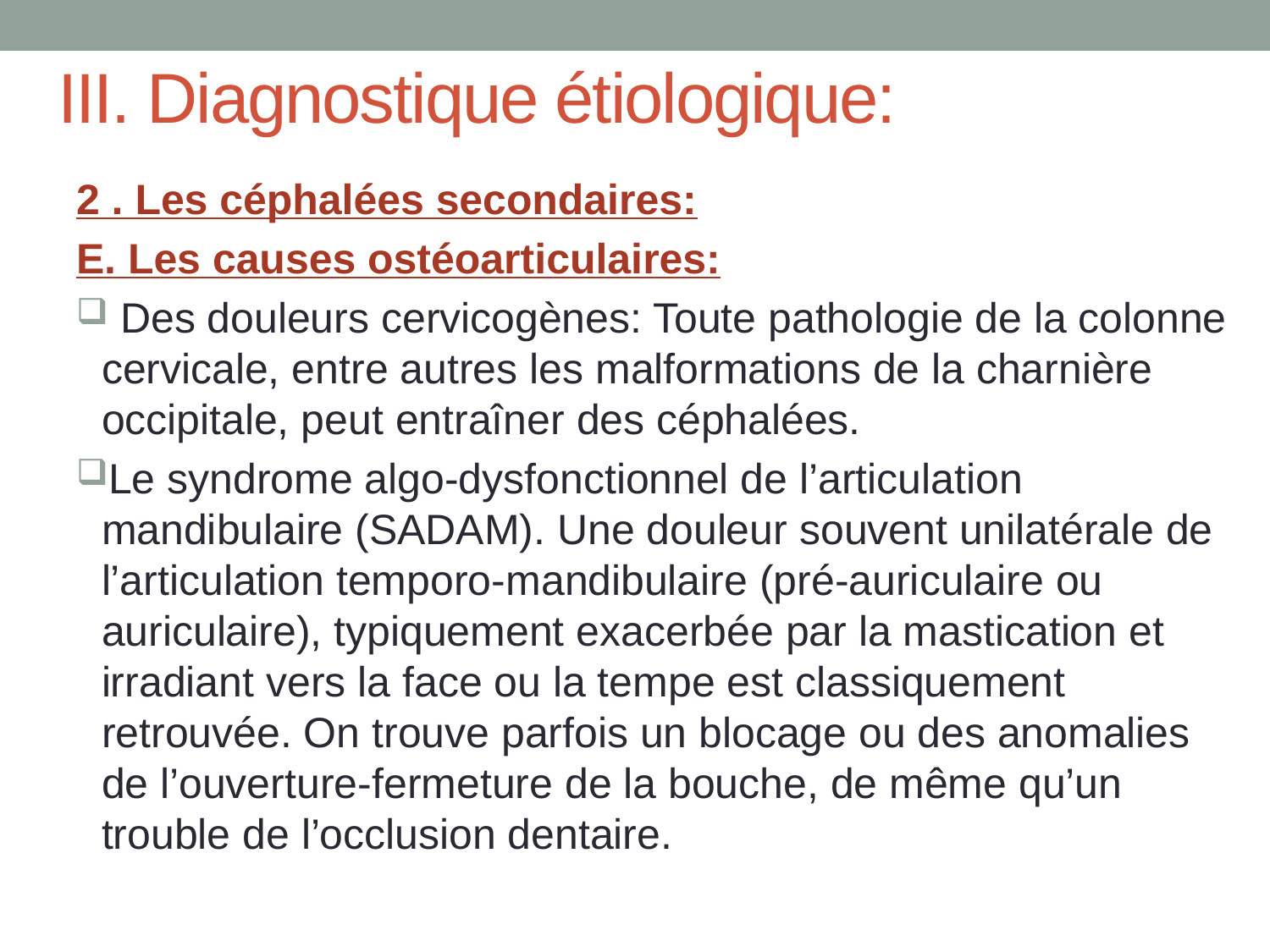

# III. Diagnostique étiologique:
2 . Les céphalées secondaires:
E. Les causes ostéoarticulaires:
 Des douleurs cervicogènes: Toute pathologie de la colonne cervicale, entre autres les malformations de la charnière occipitale, peut entraîner des céphalées.
Le syndrome algo-dysfonctionnel de l’articulation mandibulaire (SADAM). Une douleur souvent unilatérale de l’articulation temporo-mandibulaire (pré-auriculaire ou auriculaire), typiquement exacerbée par la mastication et irradiant vers la face ou la tempe est classiquement retrouvée. On trouve parfois un blocage ou des anomalies de l’ouverture-fermeture de la bouche, de même qu’un trouble de l’occlusion dentaire.